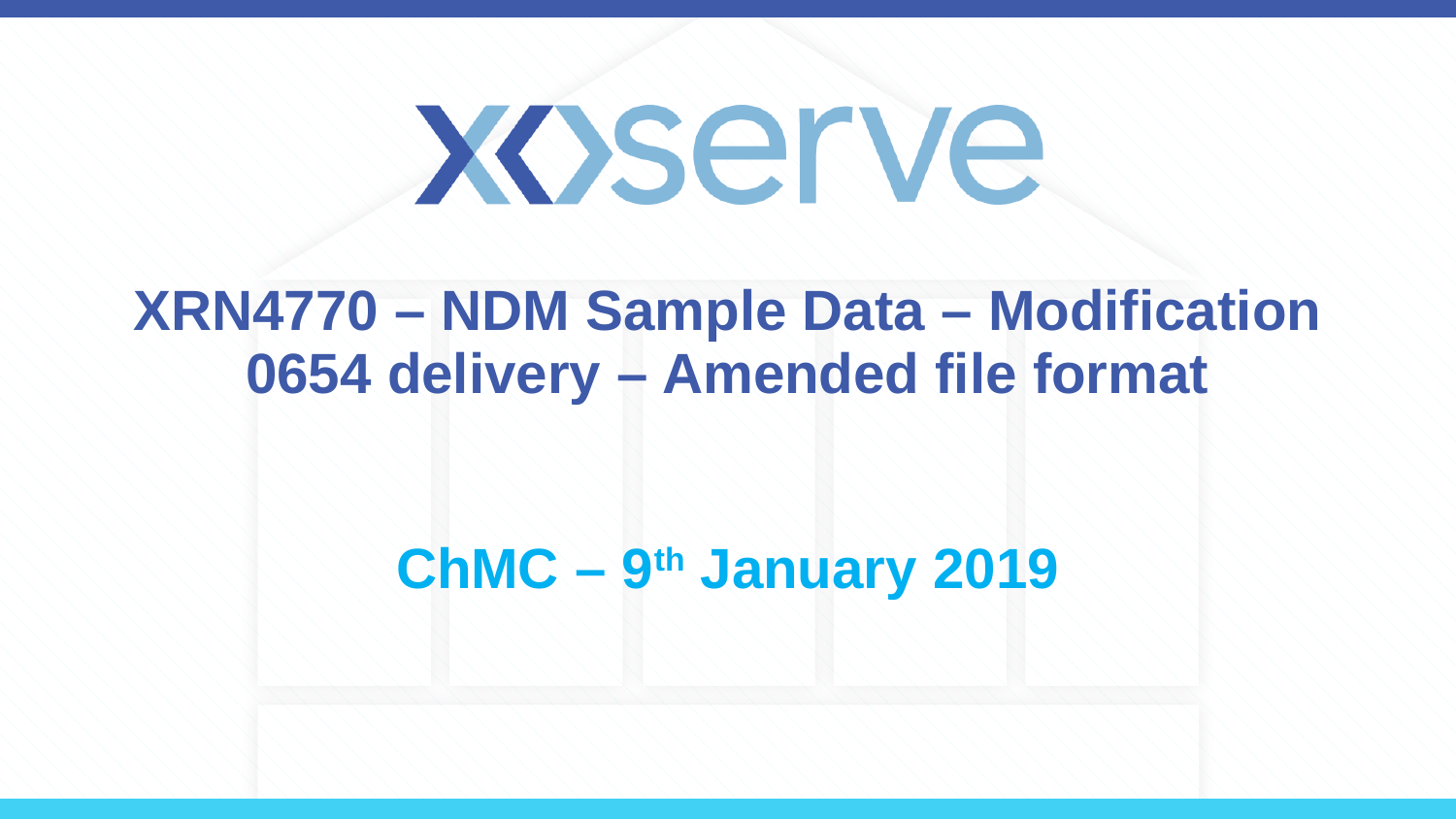

# XRN4770 – NDM Sample Data – Modification 0654 delivery – Amended file format
ChMC – 9th January 2019